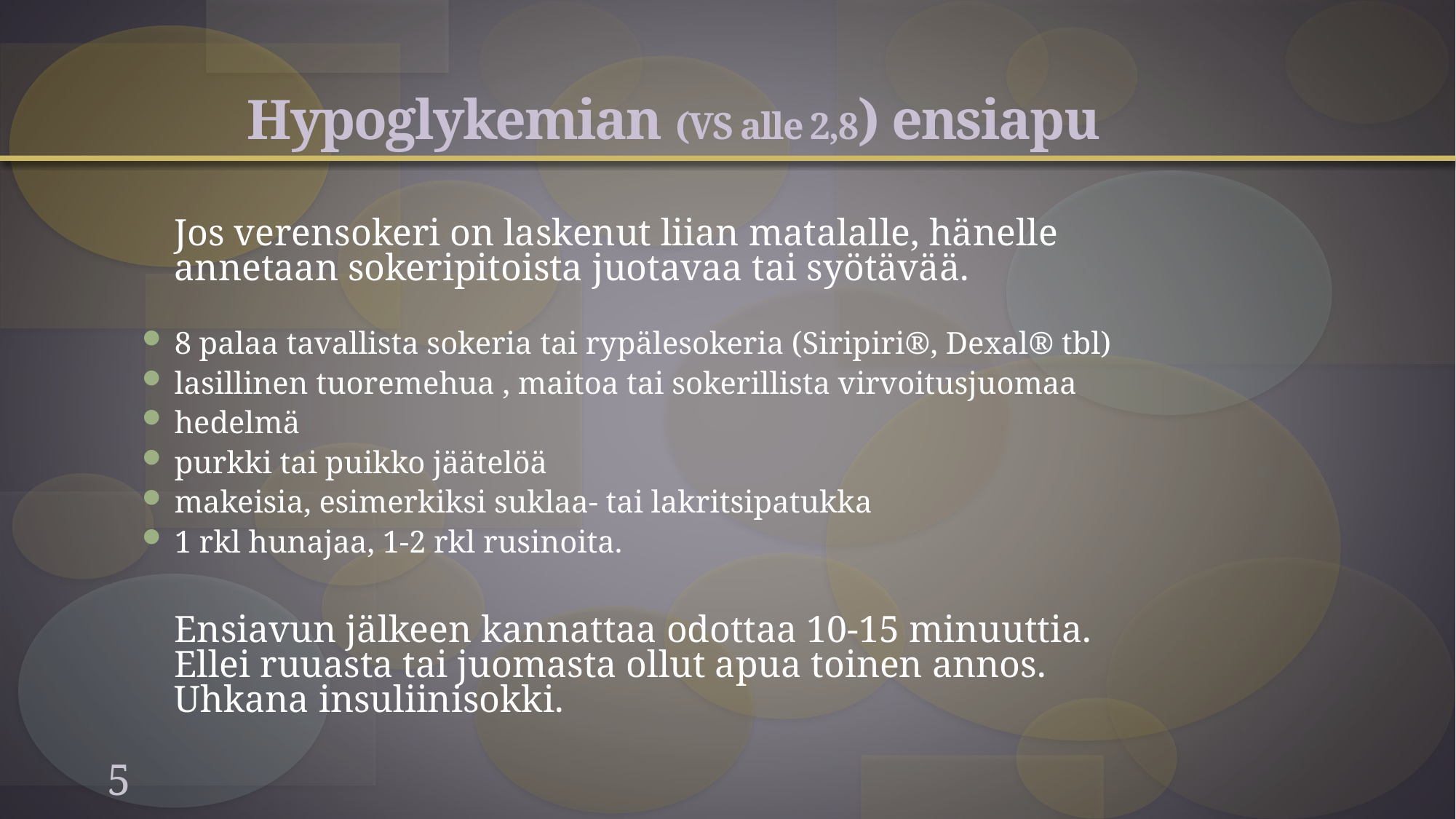

# Hypoglykemian (VS alle 2,8) ensiapu
Jos verensokeri on laskenut liian matalalle, hänelle annetaan sokeripitoista juotavaa tai syötävää.
8 palaa tavallista sokeria tai rypälesokeria (Siripiri®, Dexal® tbl)
lasillinen tuoremehua , maitoa tai sokerillista virvoitusjuomaa
hedelmä
purkki tai puikko jäätelöä
makeisia, esimerkiksi suklaa- tai lakritsipatukka
1 rkl hunajaa, 1-2 rkl rusinoita.

	Ensiavun jälkeen kannattaa odottaa 10-15 minuuttia. Ellei ruuasta tai juomasta ollut apua toinen annos. Uhkana insuliinisokki.
5